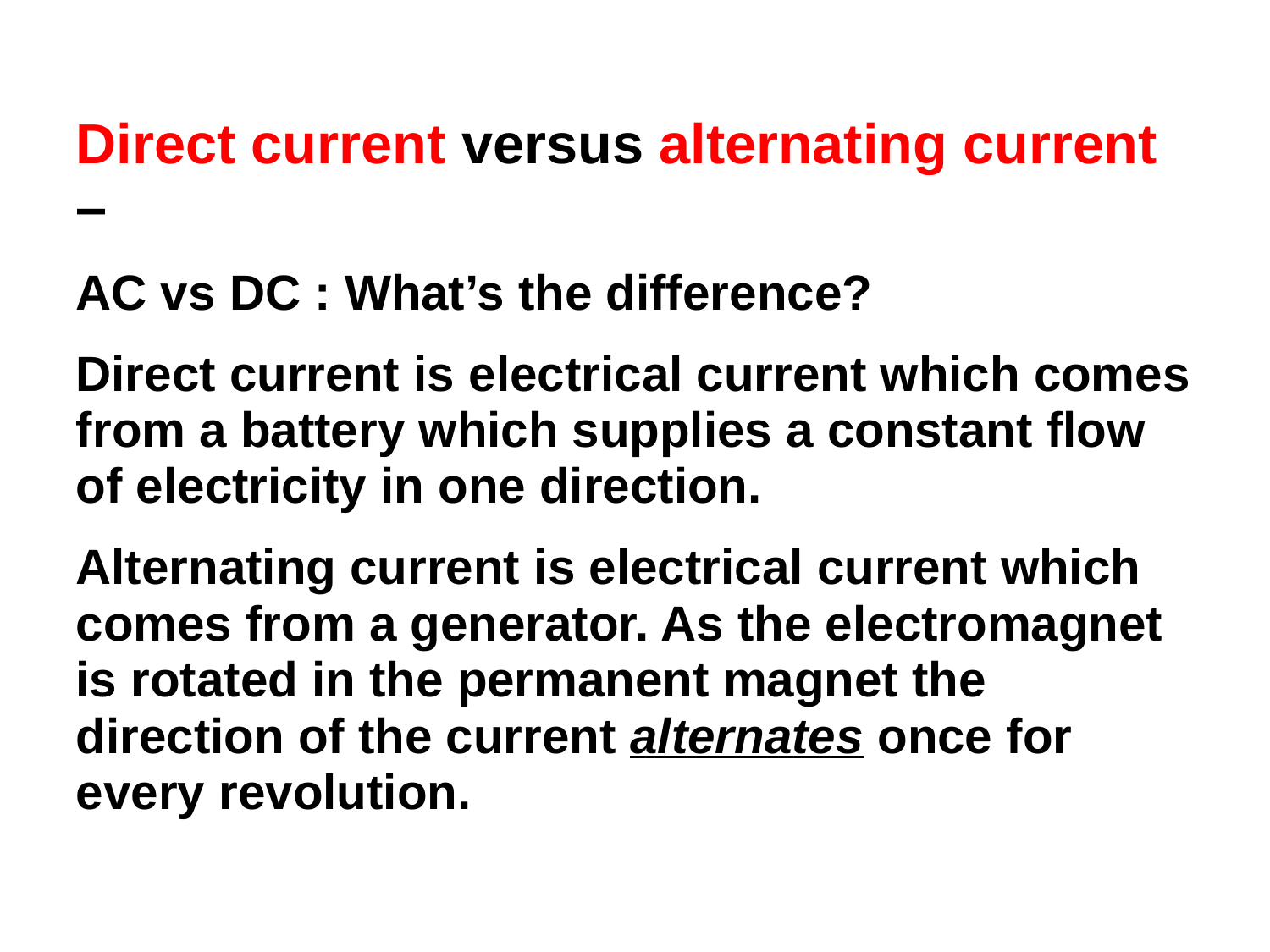

Direct current versus alternating current –
AC vs DC : What’s the difference?
Direct current is electrical current which comes from a battery which supplies a constant flow of electricity in one direction.
Alternating current is electrical current which comes from a generator. As the electromagnet is rotated in the permanent magnet the direction of the current alternates once for every revolution.